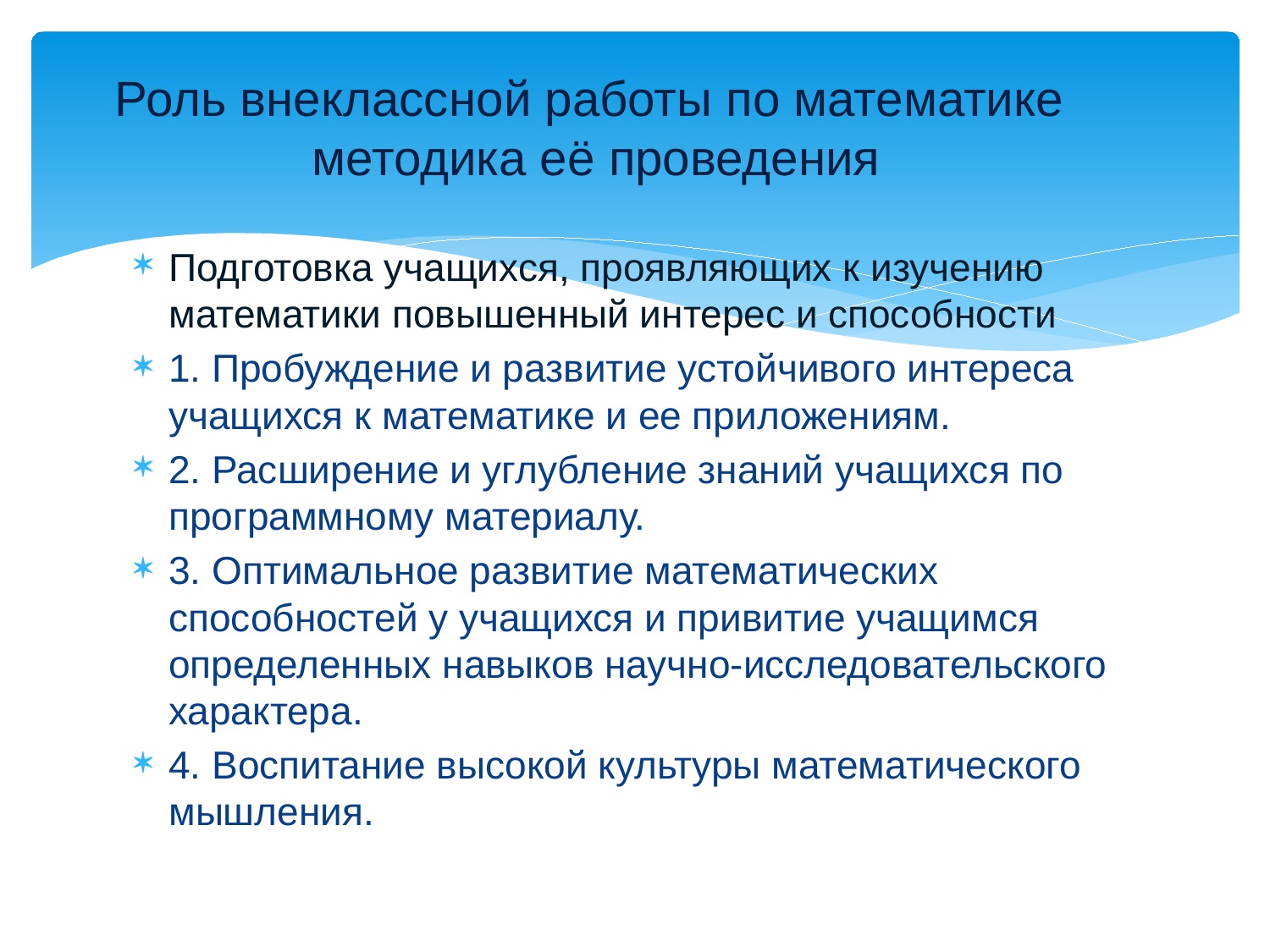

# Роль внеклассной работы по математике  методика её проведения
Подготовка учащихся, проявляющих к изучению математики повышенный интерес и способности
1. Пробуждение и развитие устойчивого интереса учащихся к математике и ее приложениям.
2. Расширение и углубление знаний учащихся по программному материалу.
3. Оптимальное развитие математических способностей у учащихся и привитие учащимся определенных навыков научно-исследовательского характера.
4. Воспитание высокой культуры математического мышления.